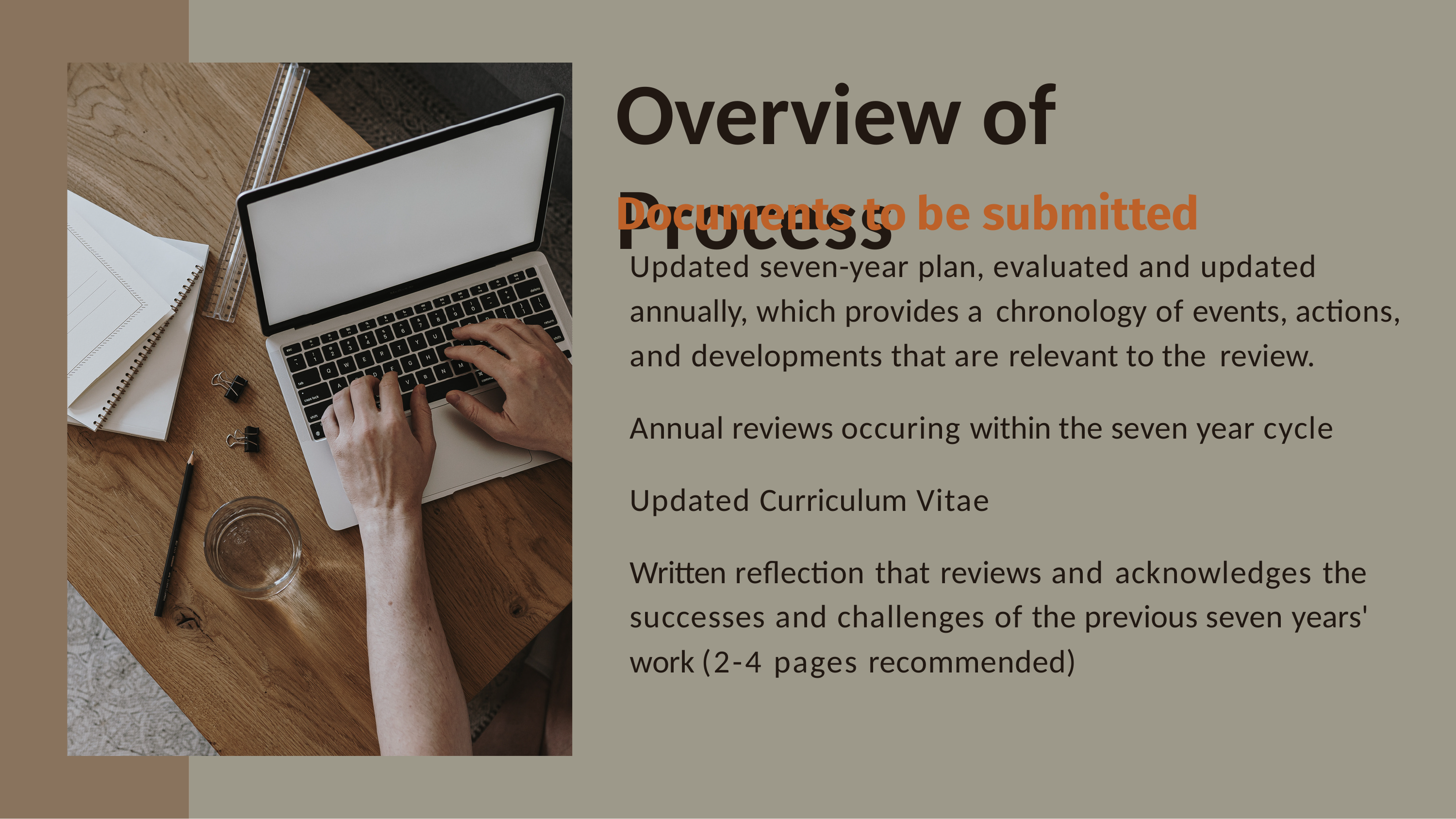

# Overview of Process

Documents to be submitted
Updated seven-year plan, evaluated and updated  annually, which provides a chronology of events, actions,  and developments that are relevant to the review.
Annual reviews occuring within the seven year cycle  Updated Curriculum Vitae
Written reflection that reviews and acknowledges the  successes and challenges of the previous seven years'  work (2-4 pages recommended)